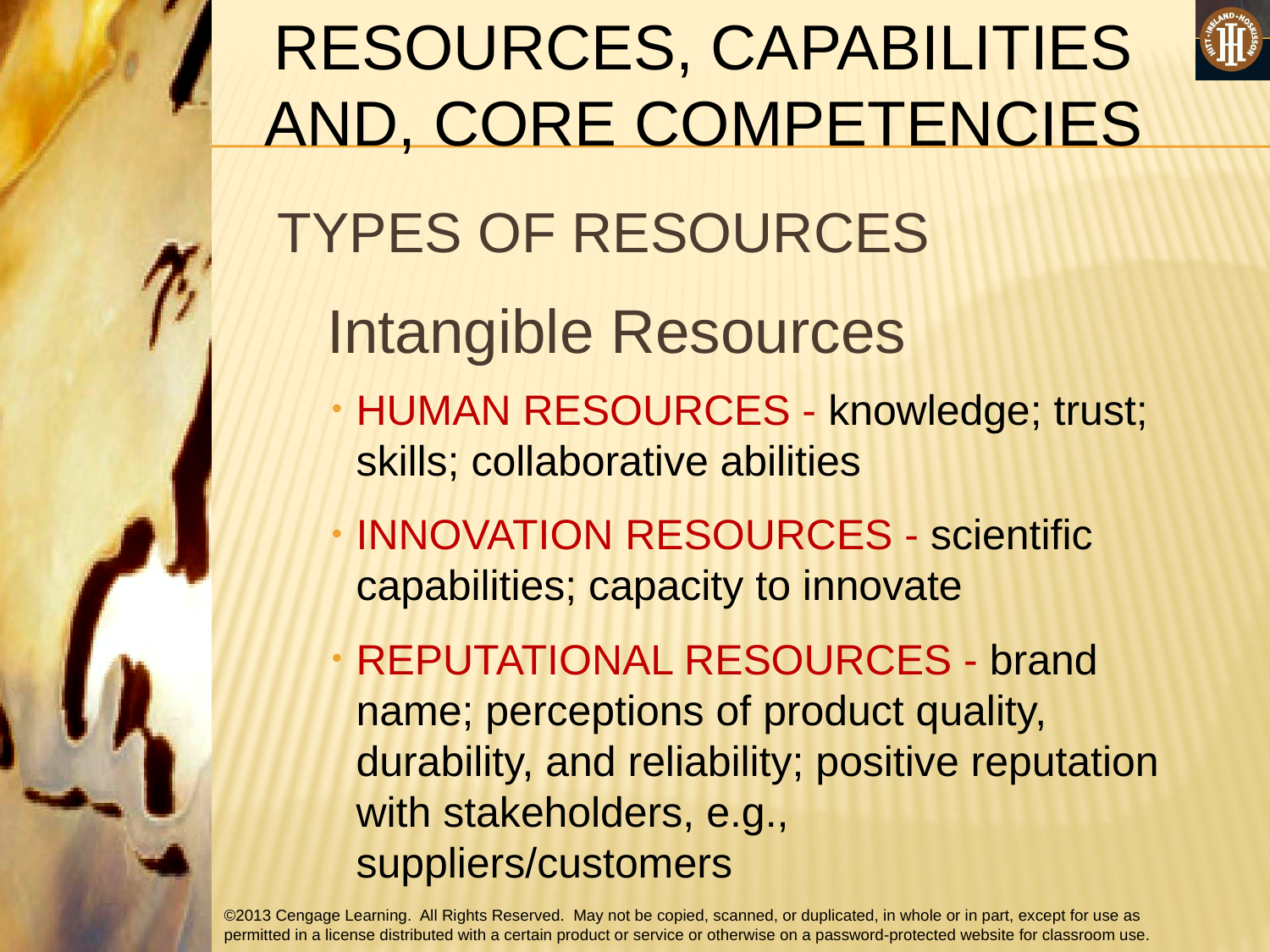

RESOURCES, CAPABILITIES AND, CORE COMPETENCIES

TYPES OF RESOURCES

  Intangible Resources

HUMAN RESOURCES - knowledge; trust;  skills; collaborative abilities

INNOVATION RESOURCES - scientific capabilities; capacity to innovate

REPUTATIONAL RESOURCES - brand name; perceptions of product quality, durability, and reliability; positive reputation with stakeholders, e.g., suppliers/customers